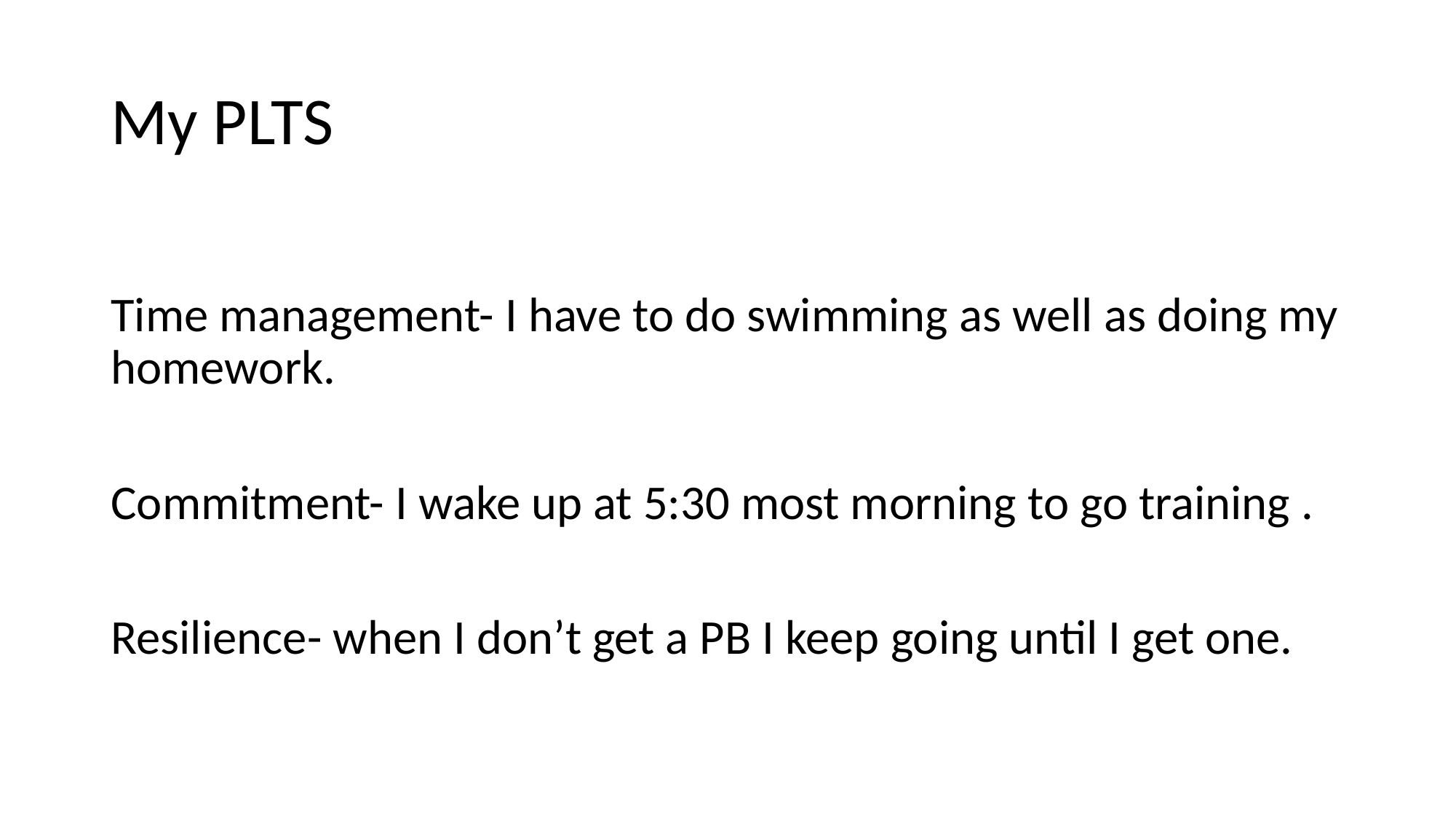

# My PLTS

Time management- I have to do swimming as well as doing my homework.

Commitment- I wake up at 5:30 most morning to go training .

Resilience- when I don’t get a PB I keep going until I get one.